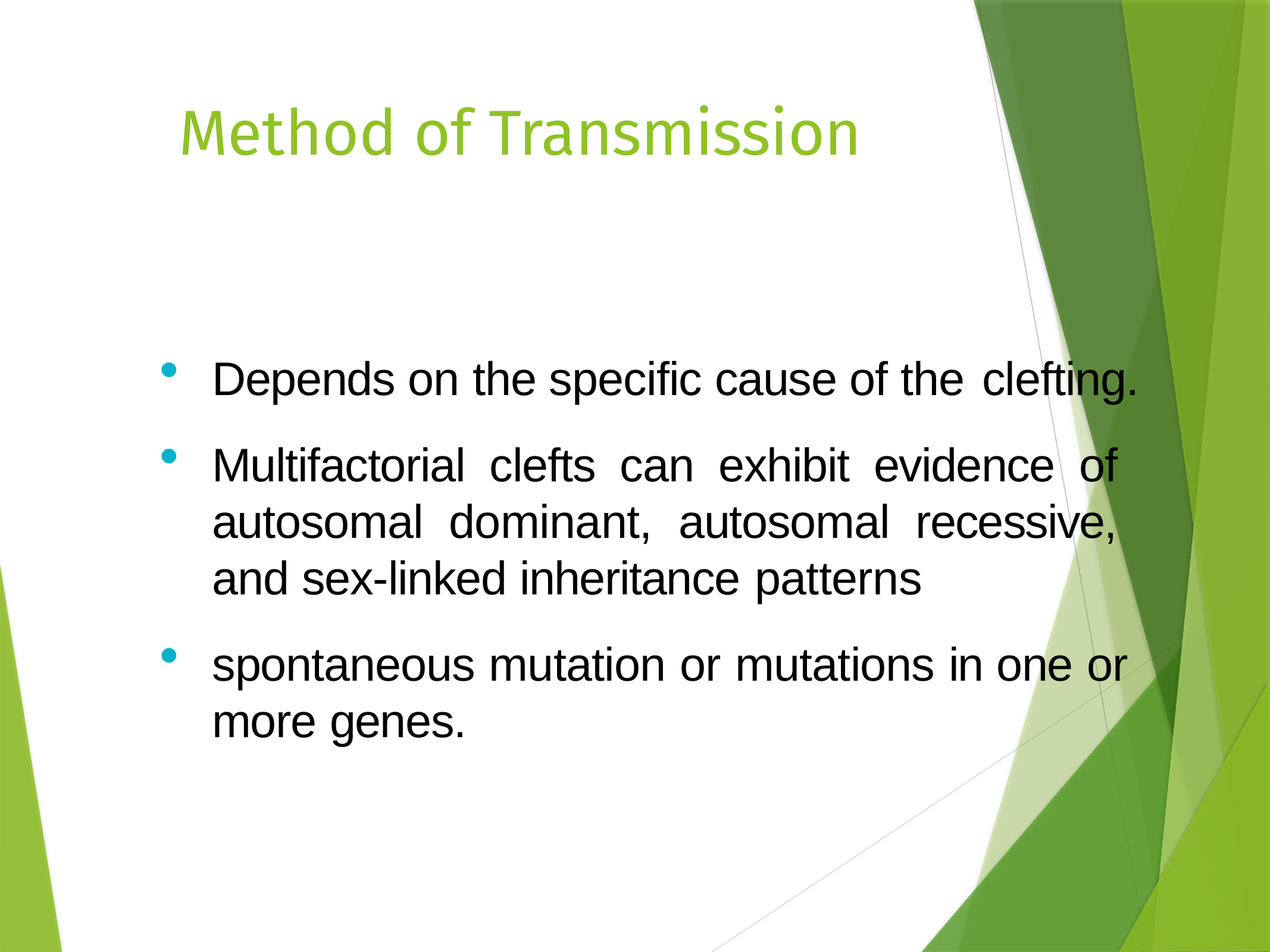

# Method of Transmission
Depends on the specific cause of the clefting.
Multifactorial clefts can exhibit evidence of  autosomal dominant, autosomal recessive,  and sex-linked inheritance patterns
spontaneous mutation or mutations in one or  more genes.